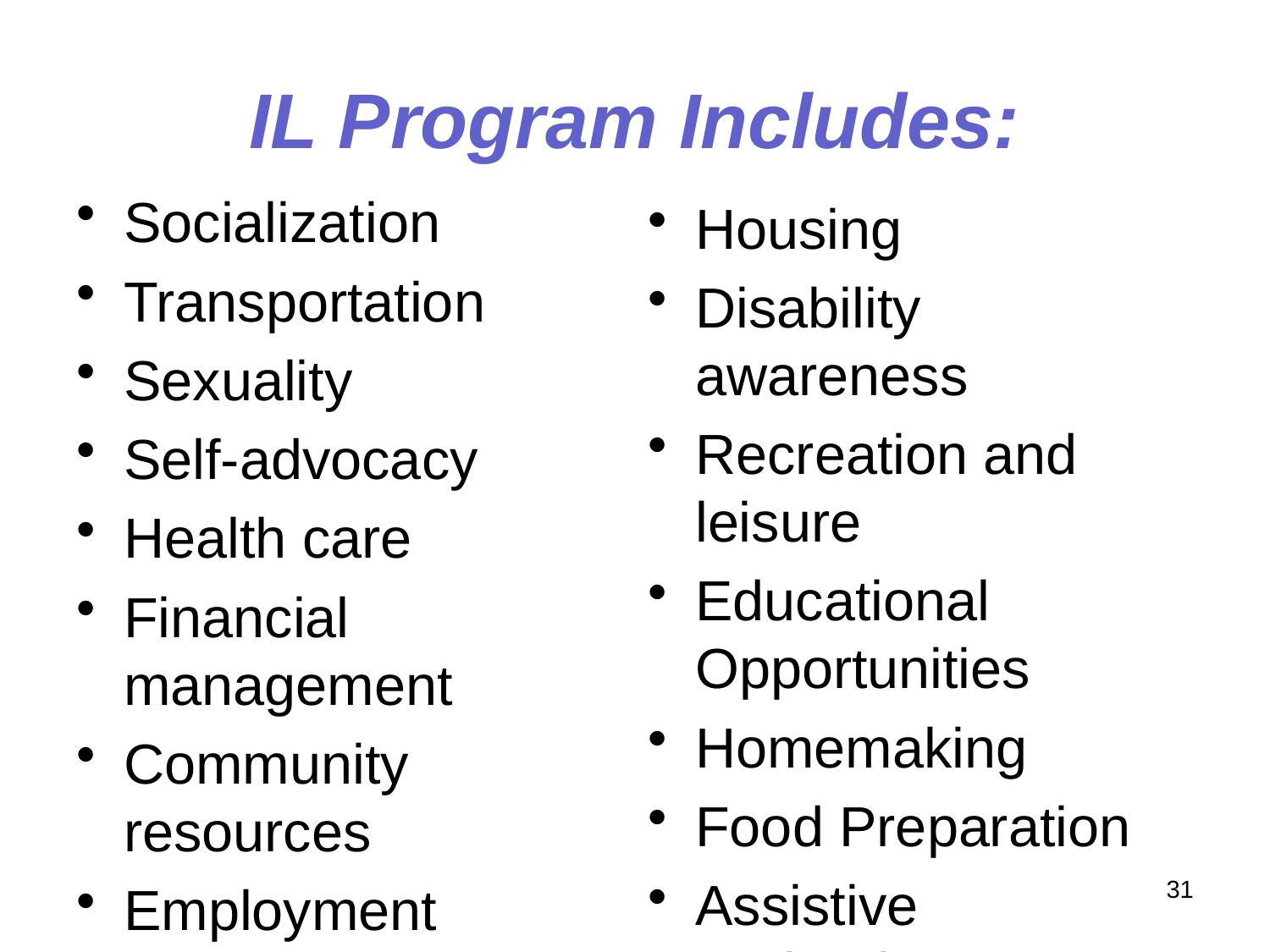

# IL Program Includes:
Socialization
Transportation
Sexuality
Self-advocacy
Health care
Financial management
Community resources
Employment
Safety
Housing
Disability awareness
Recreation and leisure
Educational Opportunities
Homemaking
Food Preparation
Assistive Technology
31